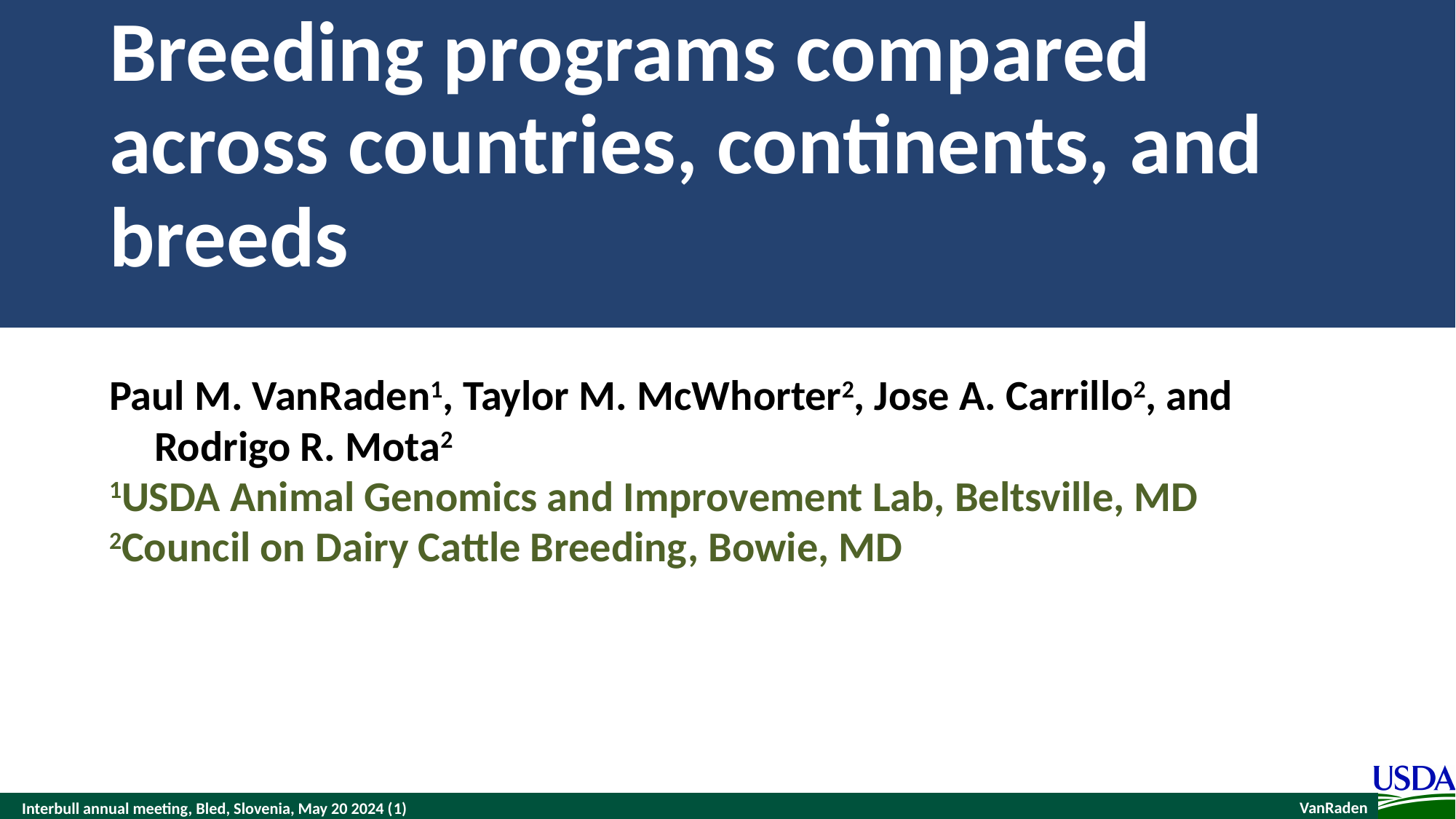

# Breeding programs compared across countries, continents, and breeds
Paul M. VanRaden1, Taylor M. McWhorter2, Jose A. Carrillo2, and Rodrigo R. Mota2
1USDA Animal Genomics and Improvement Lab, Beltsville, MD
2Council on Dairy Cattle Breeding, Bowie, MD